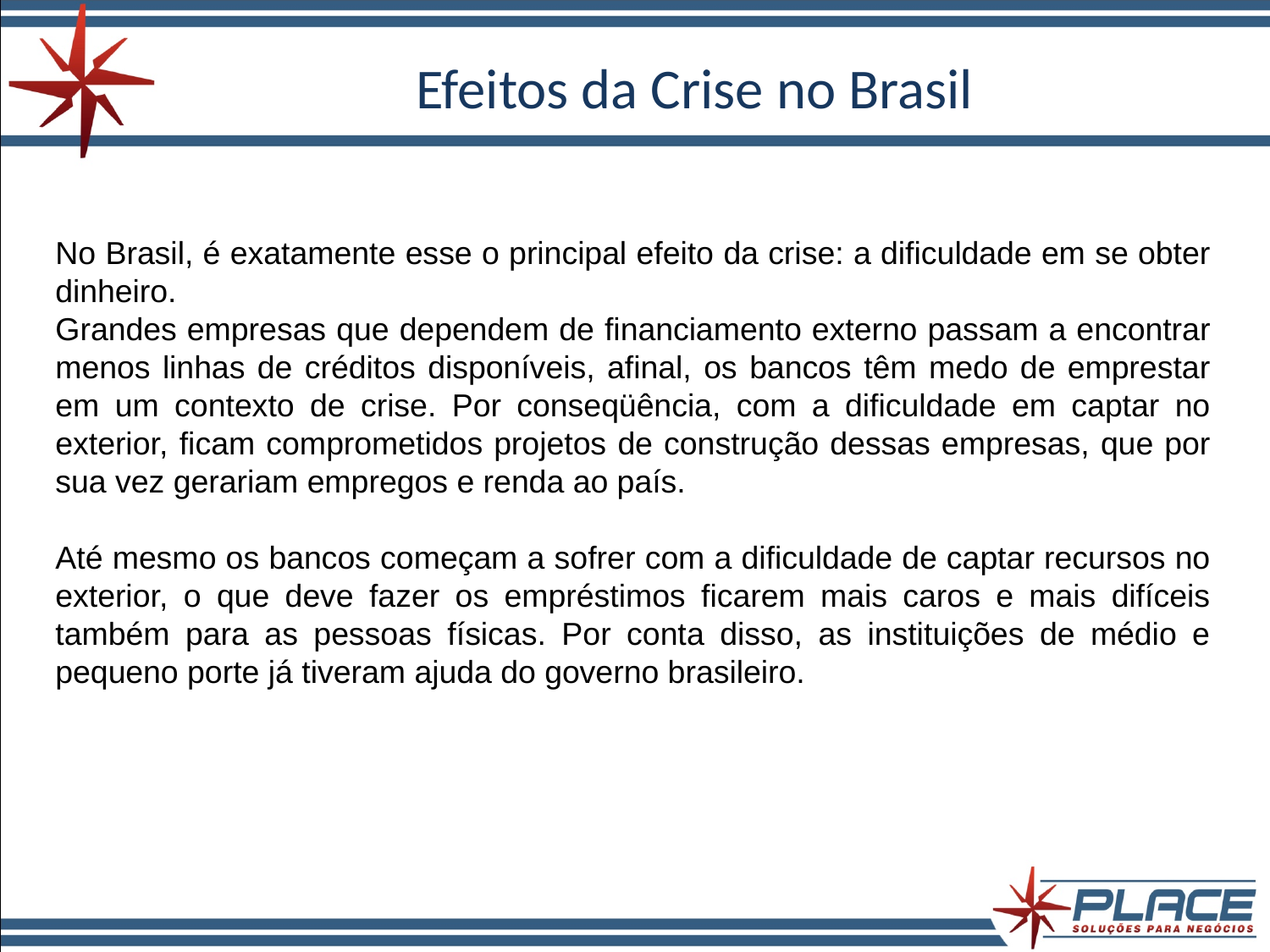

# Efeitos da Crise no Brasil
No Brasil, é exatamente esse o principal efeito da crise: a dificuldade em se obter dinheiro.
Grandes empresas que dependem de financiamento externo passam a encontrar menos linhas de créditos disponíveis, afinal, os bancos têm medo de emprestar em um contexto de crise. Por conseqüência, com a dificuldade em captar no exterior, ficam comprometidos projetos de construção dessas empresas, que por sua vez gerariam empregos e renda ao país.

Até mesmo os bancos começam a sofrer com a dificuldade de captar recursos no exterior, o que deve fazer os empréstimos ficarem mais caros e mais difíceis também para as pessoas físicas. Por conta disso, as instituições de médio e pequeno porte já tiveram ajuda do governo brasileiro.